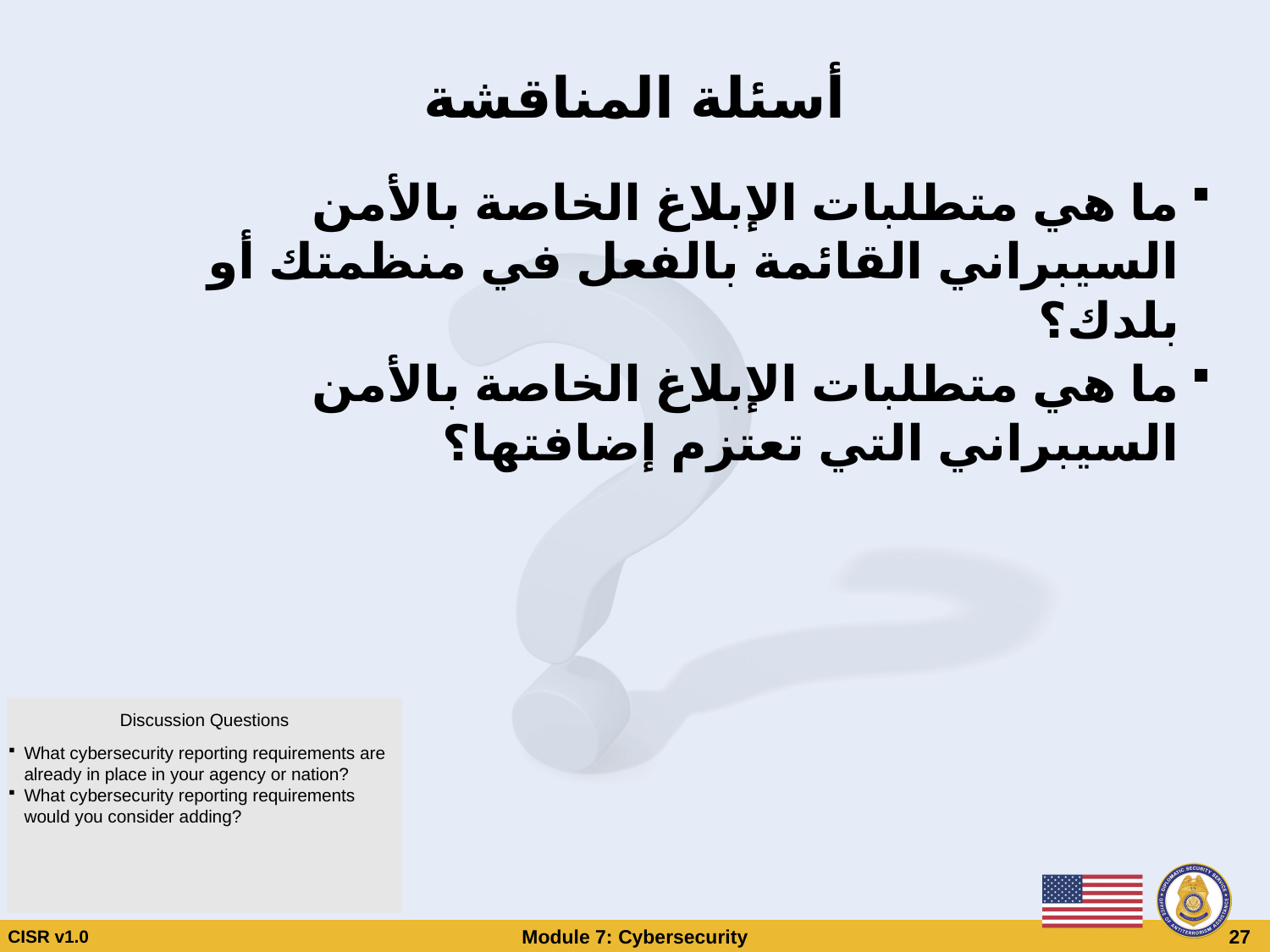

# أسئلة المناقشة
ما هي متطلبات الإبلاغ الخاصة بالأمن السيبراني القائمة بالفعل في منظمتك أو بلدك؟
ما هي متطلبات الإبلاغ الخاصة بالأمن السيبراني التي تعتزم إضافتها؟
Discussion Questions
What cybersecurity reporting requirements are already in place in your agency or nation?
What cybersecurity reporting requirements would you consider adding?
CISR v1.0
Module 7: Cybersecurity
 27